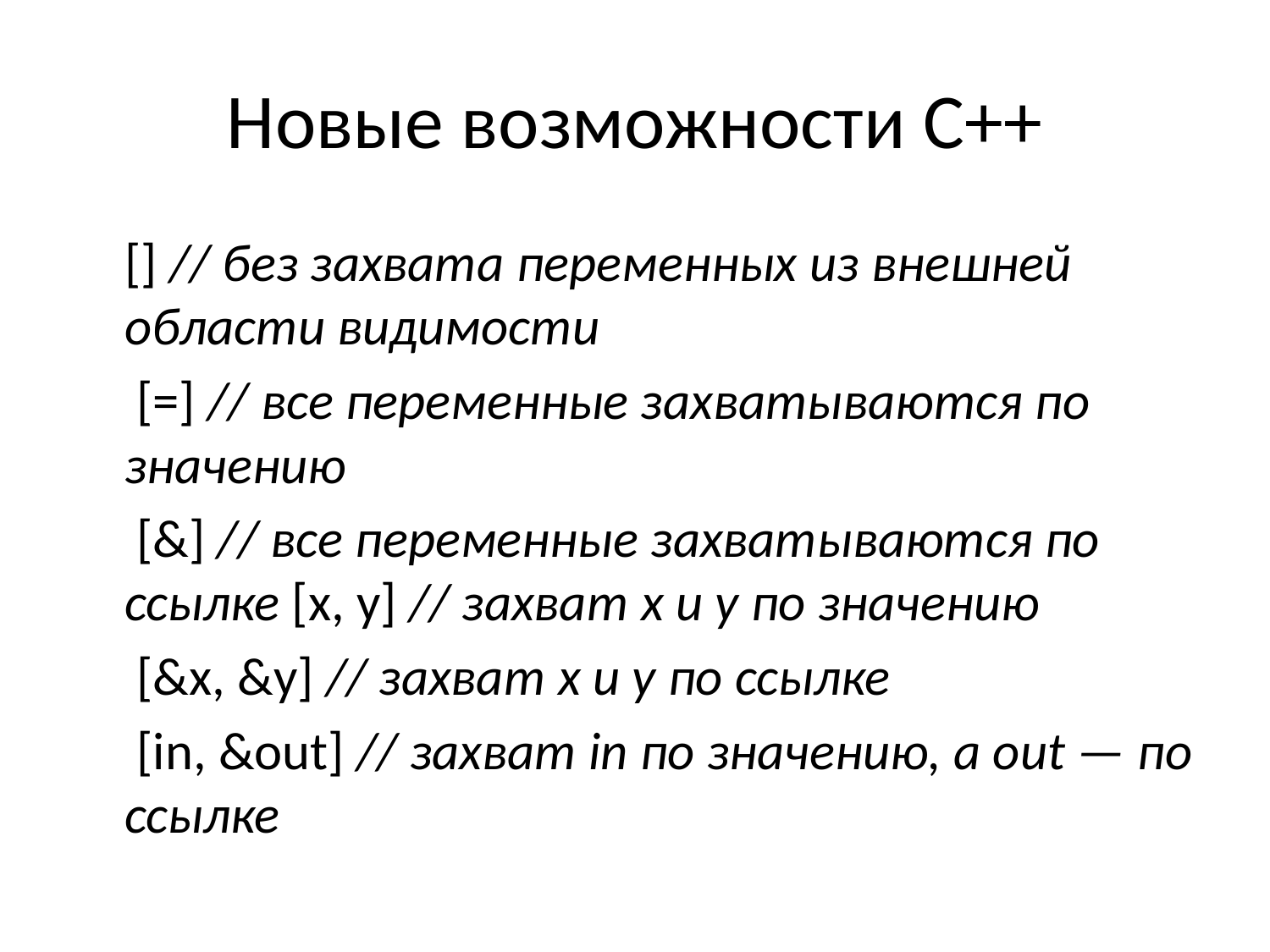

# Новые возможности С++
	[] // без захвата переменных из внешней области видимости
	 [=] // все переменные захватываются по значению
	 [&] // все переменные захватываются по ссылке [x, y] // захват x и y по значению
	 [&x, &y] // захват x и y по ссылке
	 [in, &out] // захват in по значению, а out — по ссылке